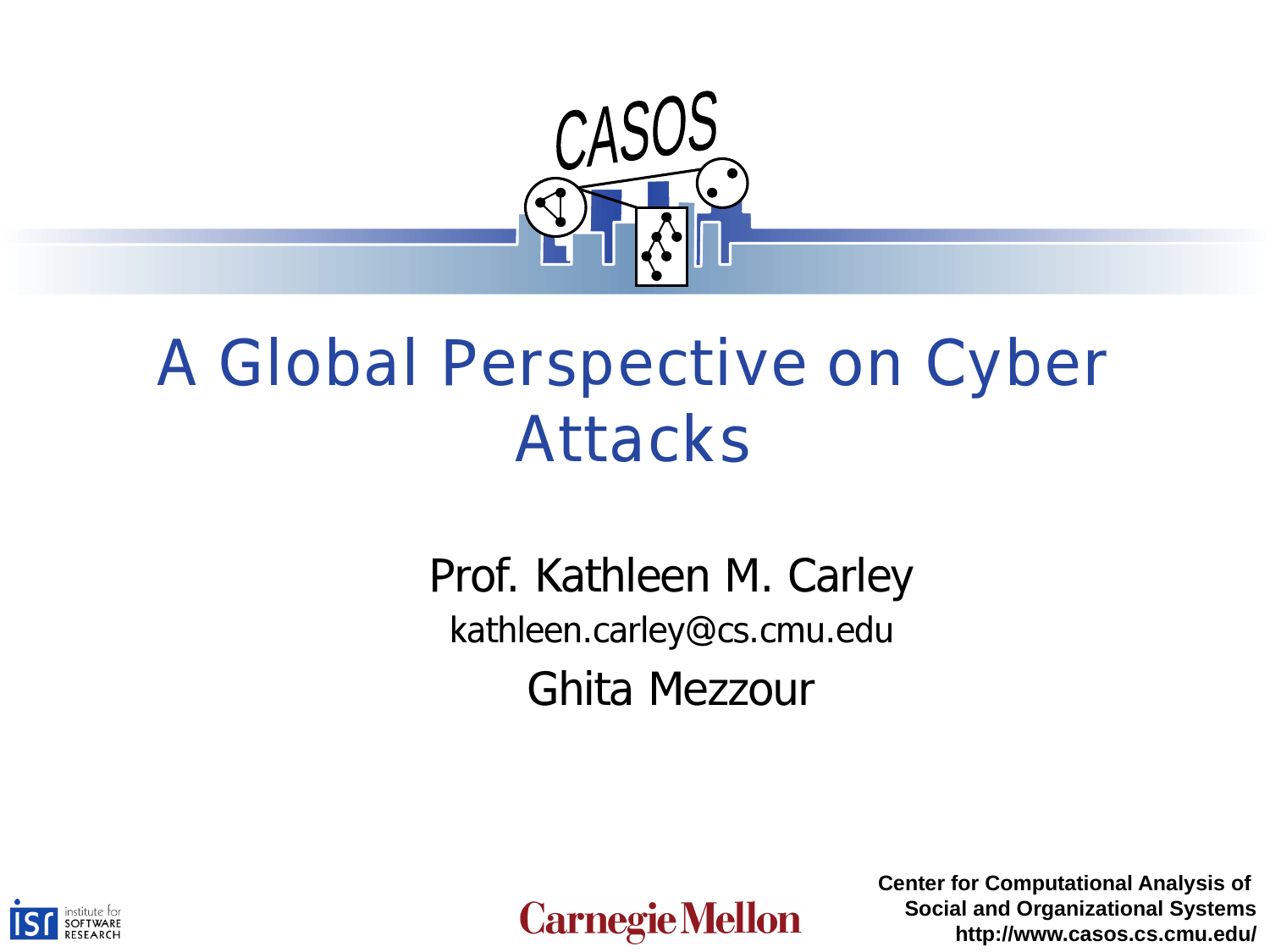

# A Global Perspective on Cyber Attacks
Prof. Kathleen M. Carley
kathleen.carley@cs.cmu.edu
Ghita Mezzour